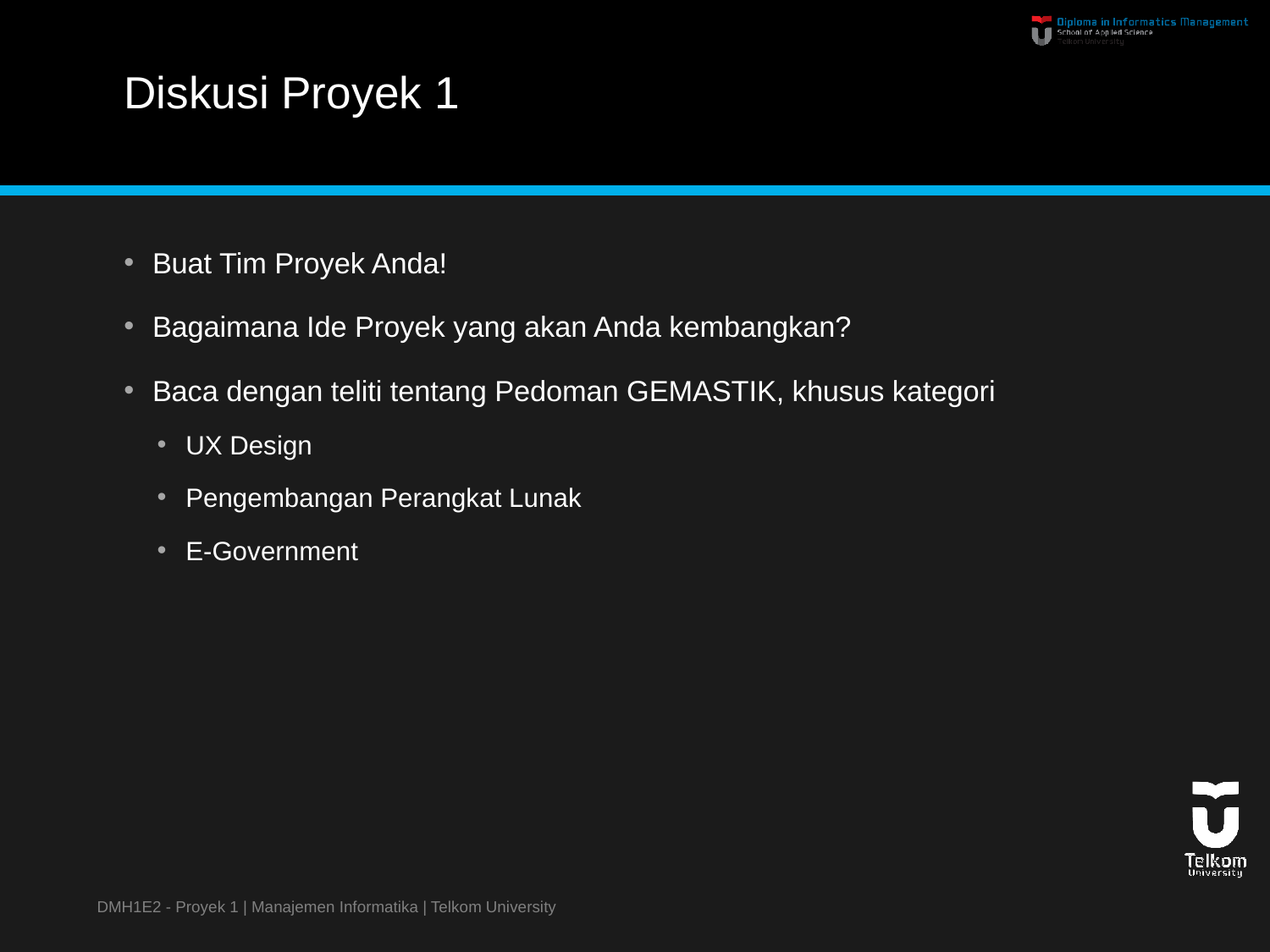

# Diskusi Proyek 1
Buat Tim Proyek Anda!
Bagaimana Ide Proyek yang akan Anda kembangkan?
Baca dengan teliti tentang Pedoman GEMASTIK, khusus kategori
UX Design
Pengembangan Perangkat Lunak
E-Government
DMH1E2 - Proyek 1 | Manajemen Informatika | Telkom University